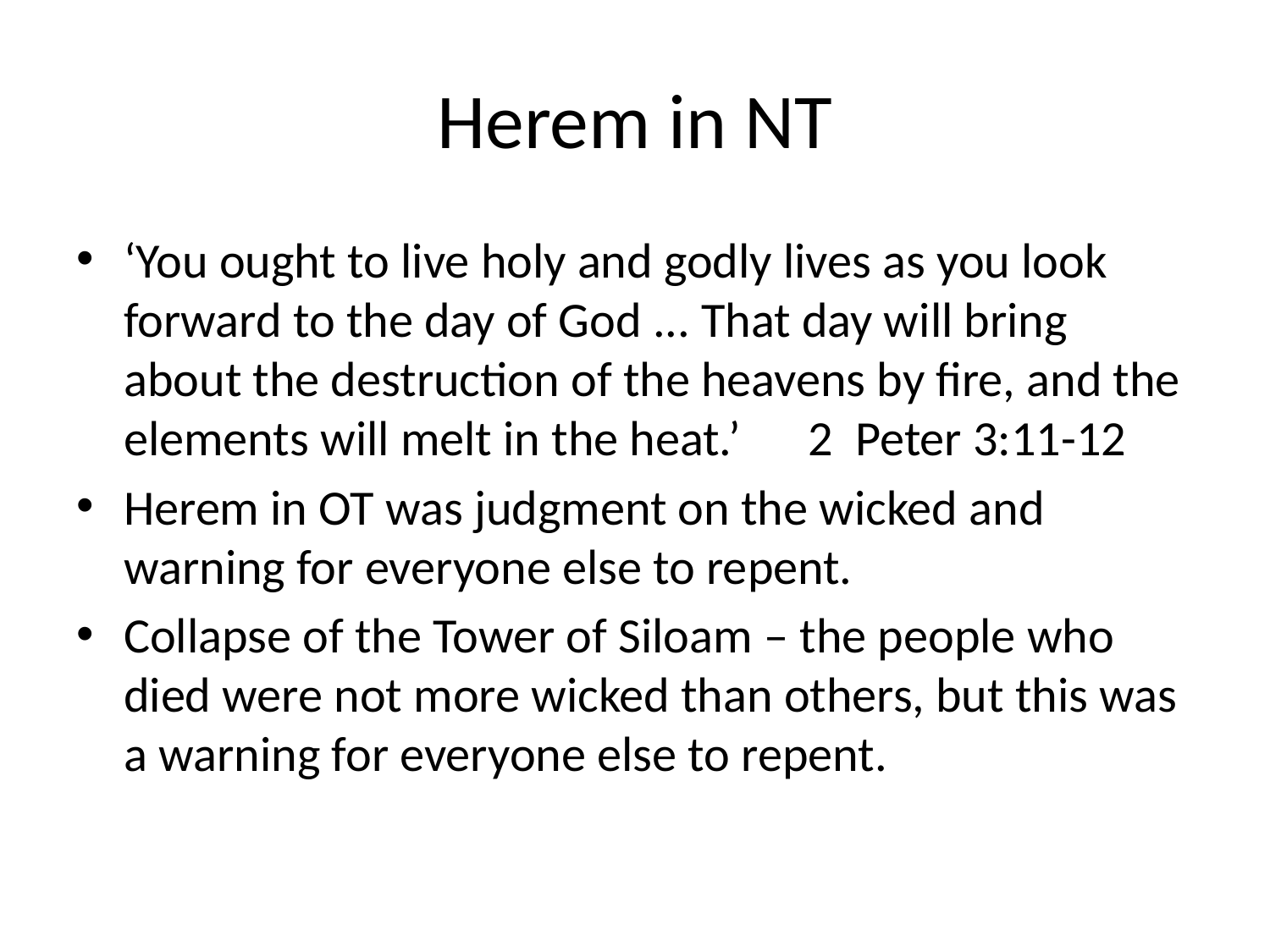

# Herem in NT
‘You ought to live holy and godly lives as you look forward to the day of God ... That day will bring about the destruction of the heavens by fire, and the elements will melt in the heat.’      2  Peter 3:11-12
Herem in OT was judgment on the wicked and warning for everyone else to repent.
Collapse of the Tower of Siloam – the people who died were not more wicked than others, but this was a warning for everyone else to repent.